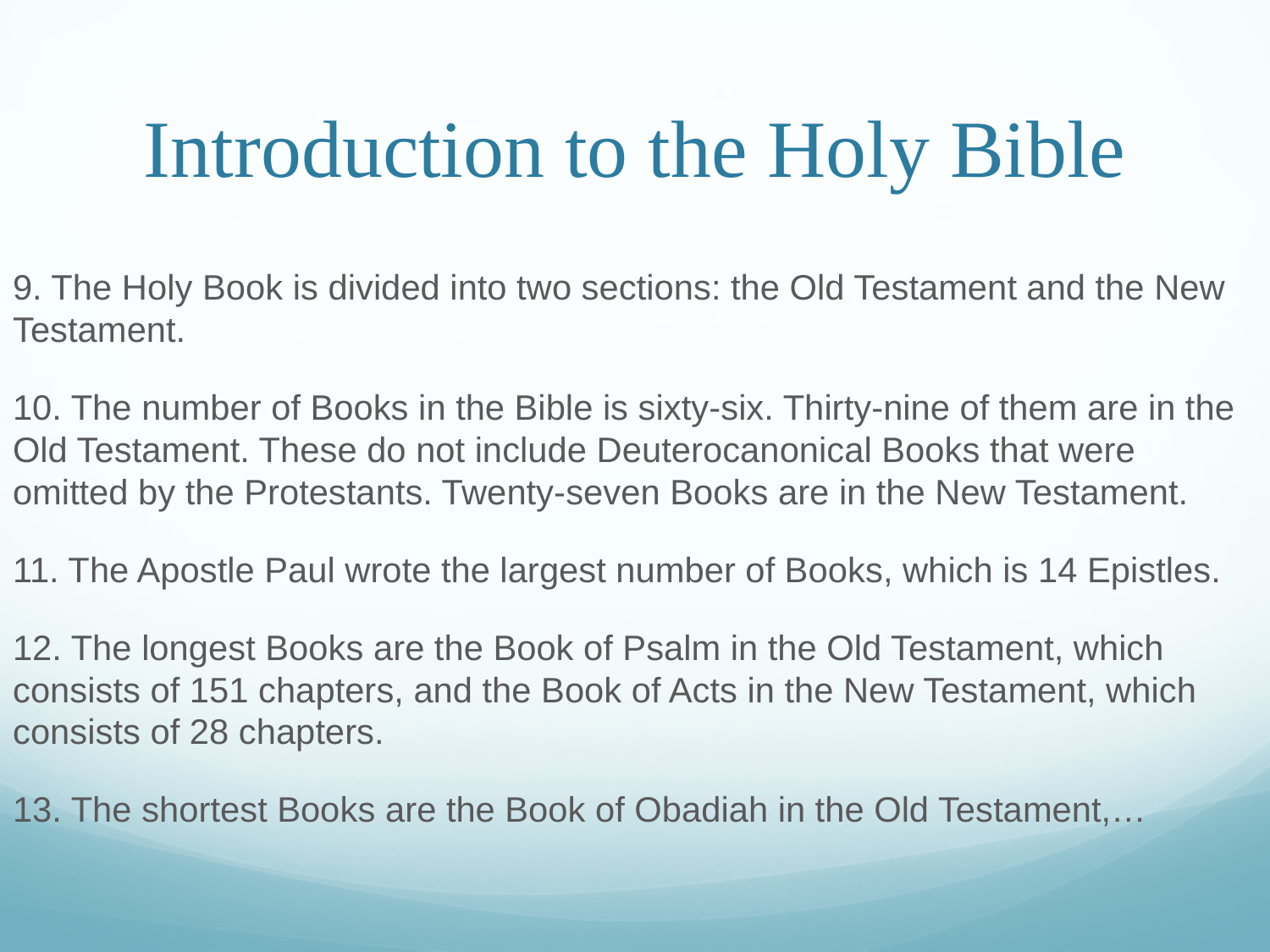

# Introduction to the Holy Bible
9. The Holy Book is divided into two sections: the Old Testament and the New Testament.
10. The number of Books in the Bible is sixty-six. Thirty-nine of them are in the Old Testament. These do not include Deuterocanonical Books that were omitted by the Protestants. Twenty-seven Books are in the New Testament.
11. The Apostle Paul wrote the largest number of Books, which is 14 Epistles.
12. The longest Books are the Book of Psalm in the Old Testament, which consists of 151 chapters, and the Book of Acts in the New Testament, which consists of 28 chapters.
13. The shortest Books are the Book of Obadiah in the Old Testament,…